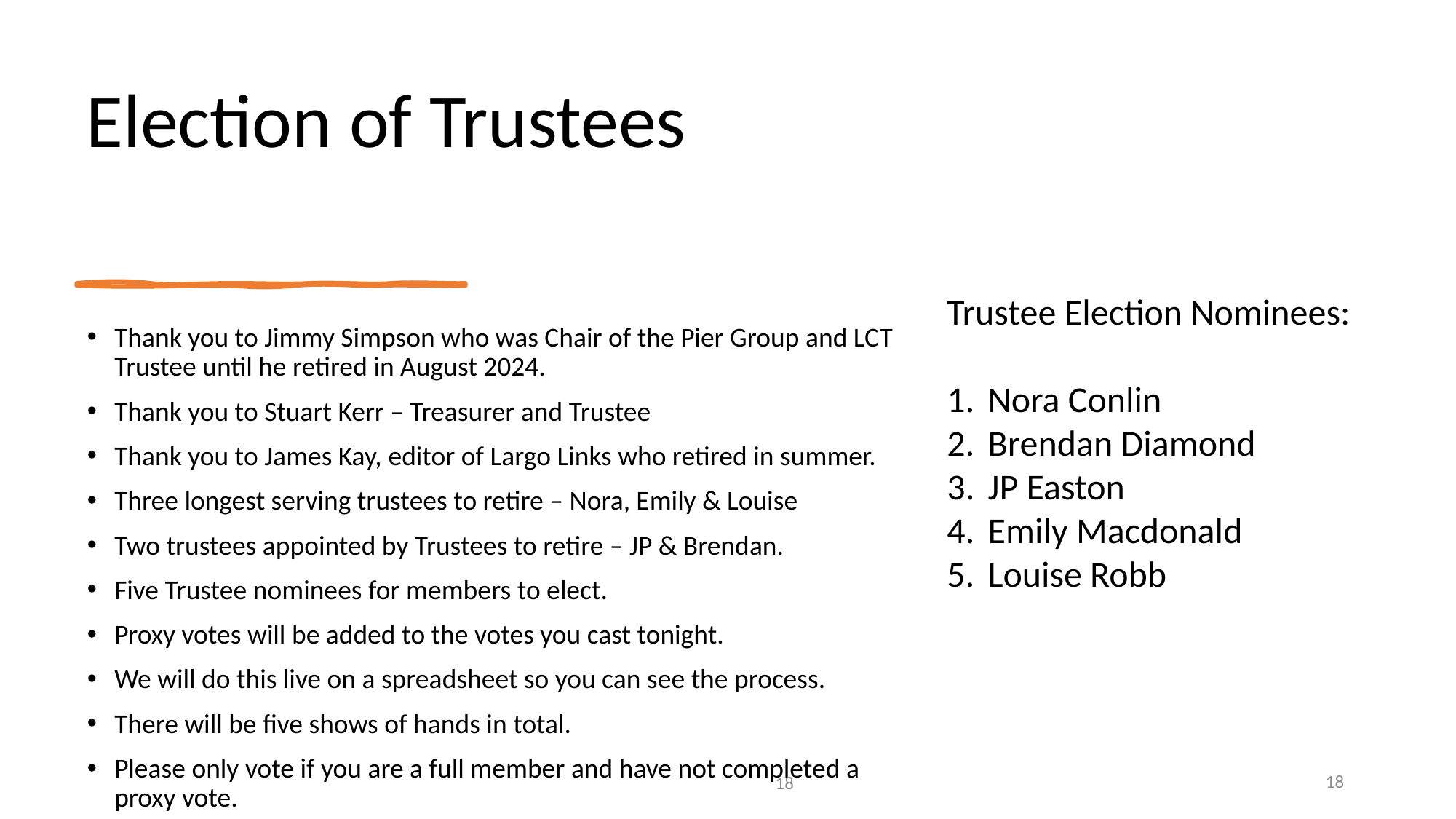

# Election of Trustees

Trustee Election Nominees:

Nora Conlin
Brendan Diamond
JP Easton
Emily Macdonald
Louise Robb
Thank you to Jimmy Simpson who was Chair of the Pier Group and LCT Trustee until he retired in August 2024.
Thank you to Stuart Kerr – Treasurer and Trustee
Thank you to James Kay, editor of Largo Links who retired in summer.
Three longest serving trustees to retire – Nora, Emily & Louise
Two trustees appointed by Trustees to retire – JP & Brendan.
Five Trustee nominees for members to elect.
Proxy votes will be added to the votes you cast tonight.
We will do this live on a spreadsheet so you can see the process.
There will be five shows of hands in total.
Please only vote if you are a full member and have not completed a proxy vote.
18
18